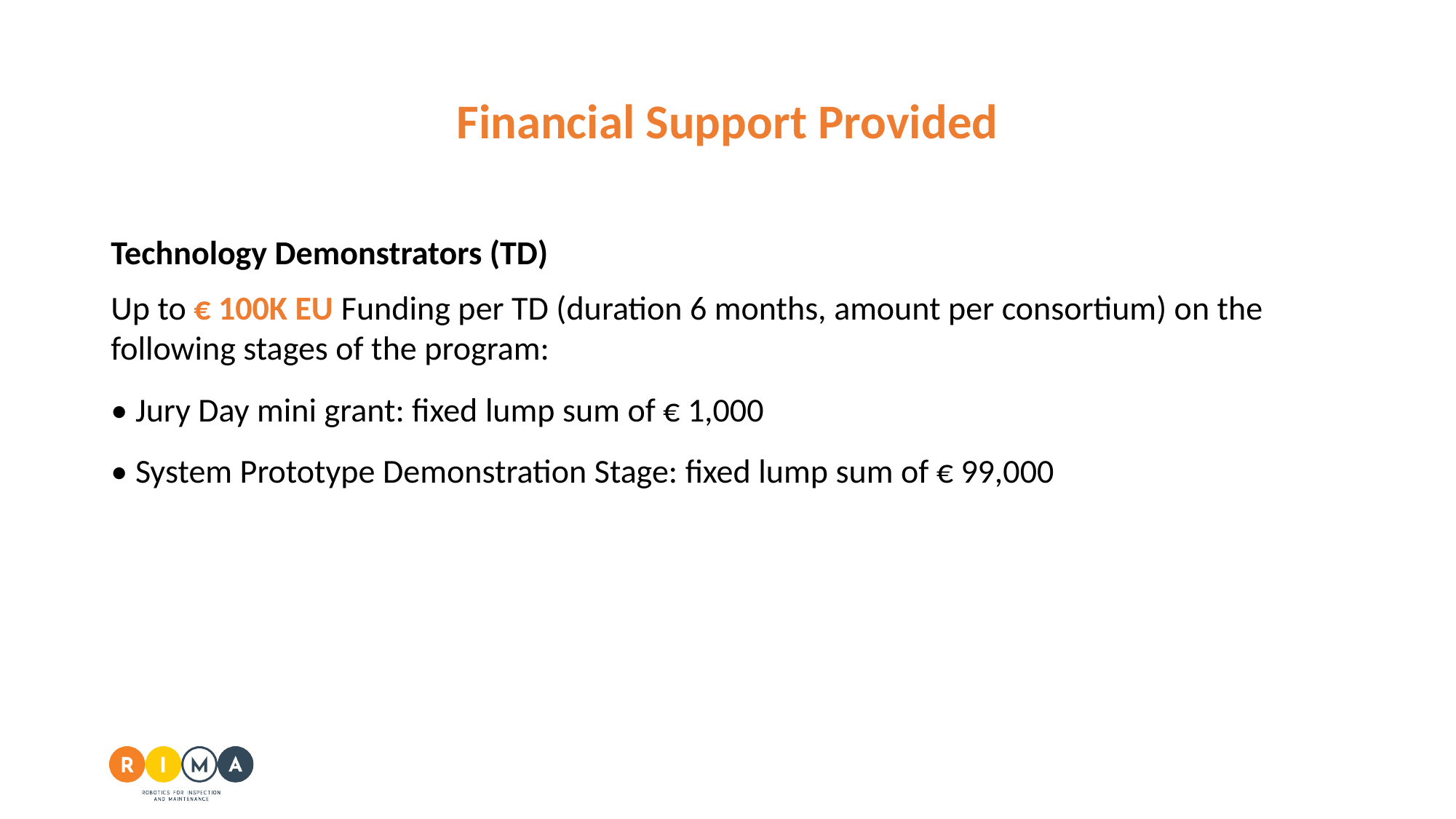

# Financial Support Provided
Technology Demonstrators (TD)
Up to € 100K EU Funding per TD (duration 6 months, amount per consortium) on the following stages of the program:
• Jury Day mini grant: fixed lump sum of € 1,000
• System Prototype Demonstration Stage: fixed lump sum of € 99,000